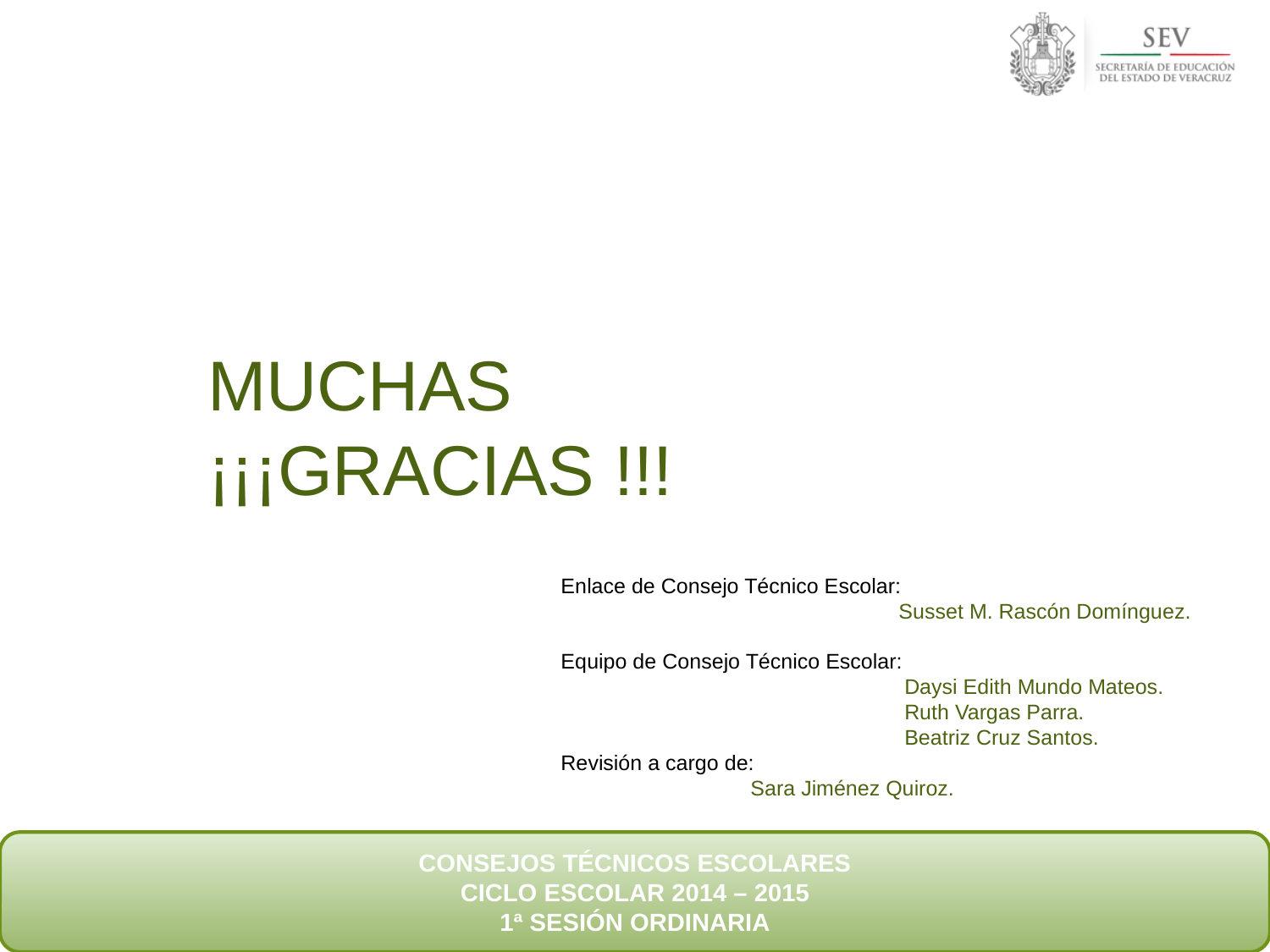

MUCHAS
¡¡¡GRACIAS !!!
Enlace de Consejo Técnico Escolar:
                                                         Susset M. Rascón Domínguez.

Equipo de Consejo Técnico Escolar:
                                                          Daysi Edith Mundo Mateos.
                                                          Ruth Vargas Parra.
                                                          Beatriz Cruz Santos.
Revisión a cargo de:
                                Sara Jiménez Quiroz.